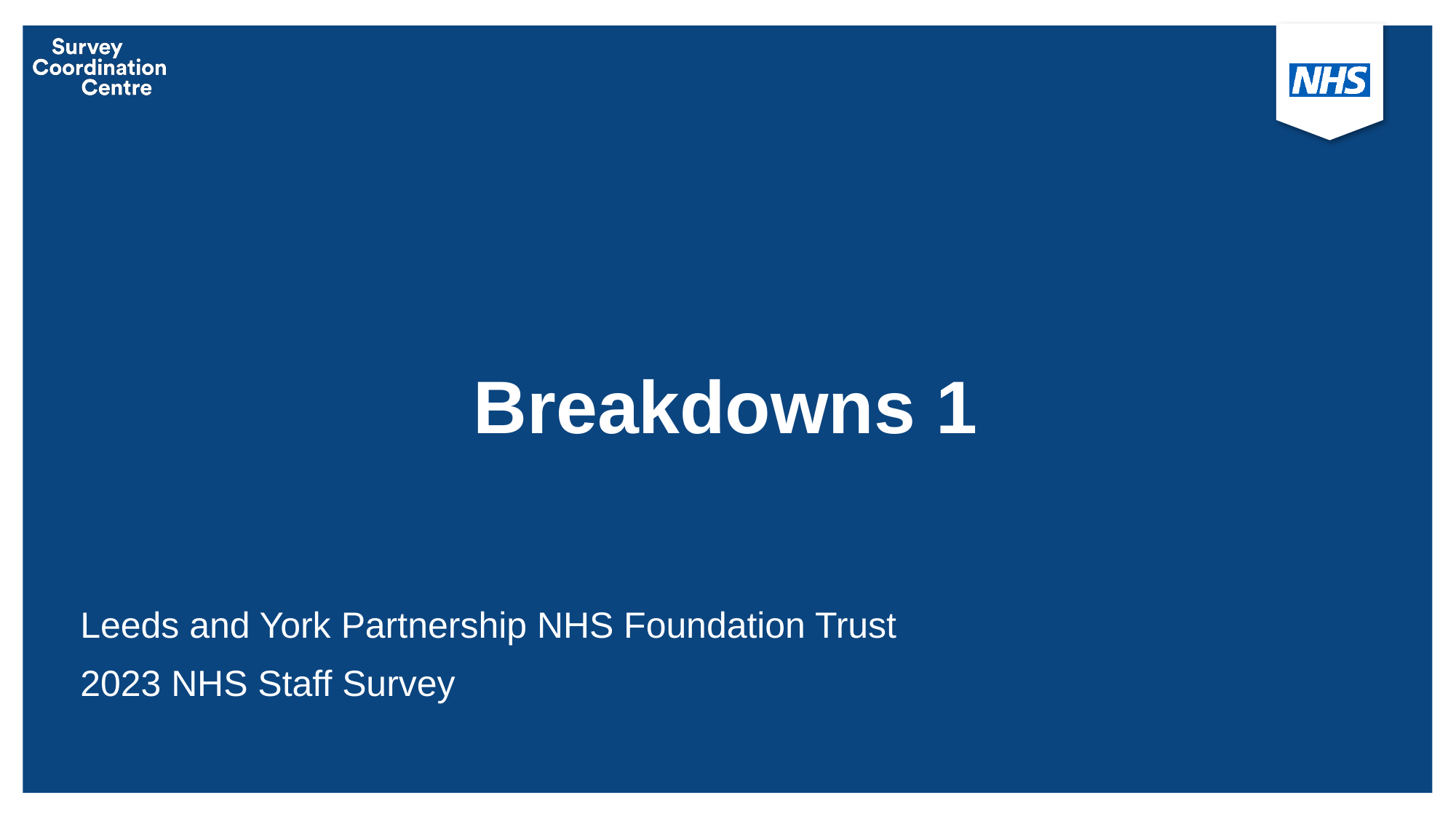

Breakdowns 1
Leeds and York Partnership NHS Foundation Trust
2023 NHS Staff Survey
5